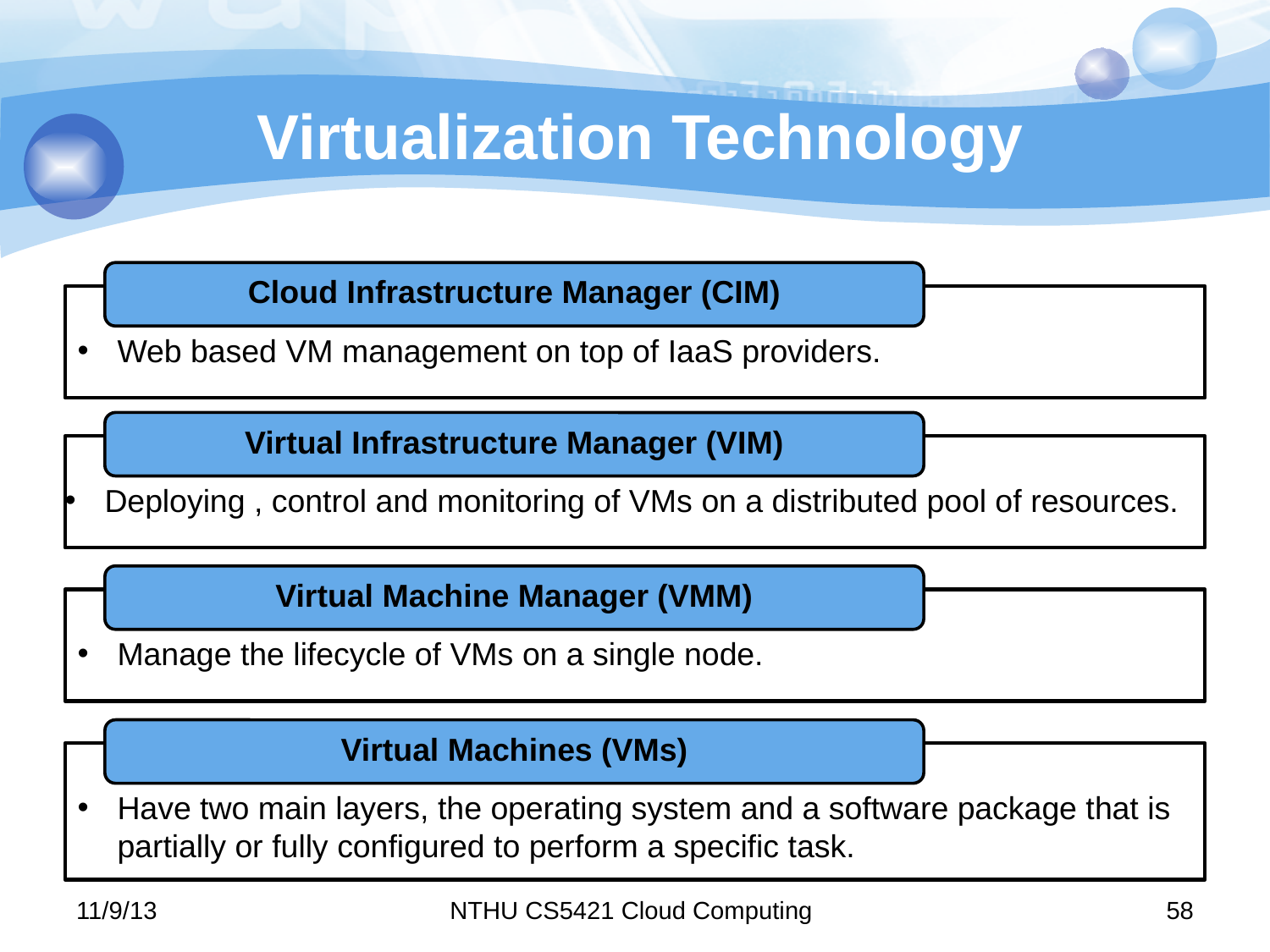

# Virtualization Technology
Cloud Infrastructure Manager (CIM)

Web based VM management on top of IaaS providers.
Virtual Infrastructure Manager (VIM)

Deploying , control and monitoring of VMs on a distributed pool of resources.
Virtual Machine Manager (VMM)

Manage the lifecycle of VMs on a single node.
Virtual Machines (VMs)

Have two main layers, the operating system and a software package that is partially or fully configured to perform a specific task.
11/9/13
NTHU CS5421 Cloud Computing
58